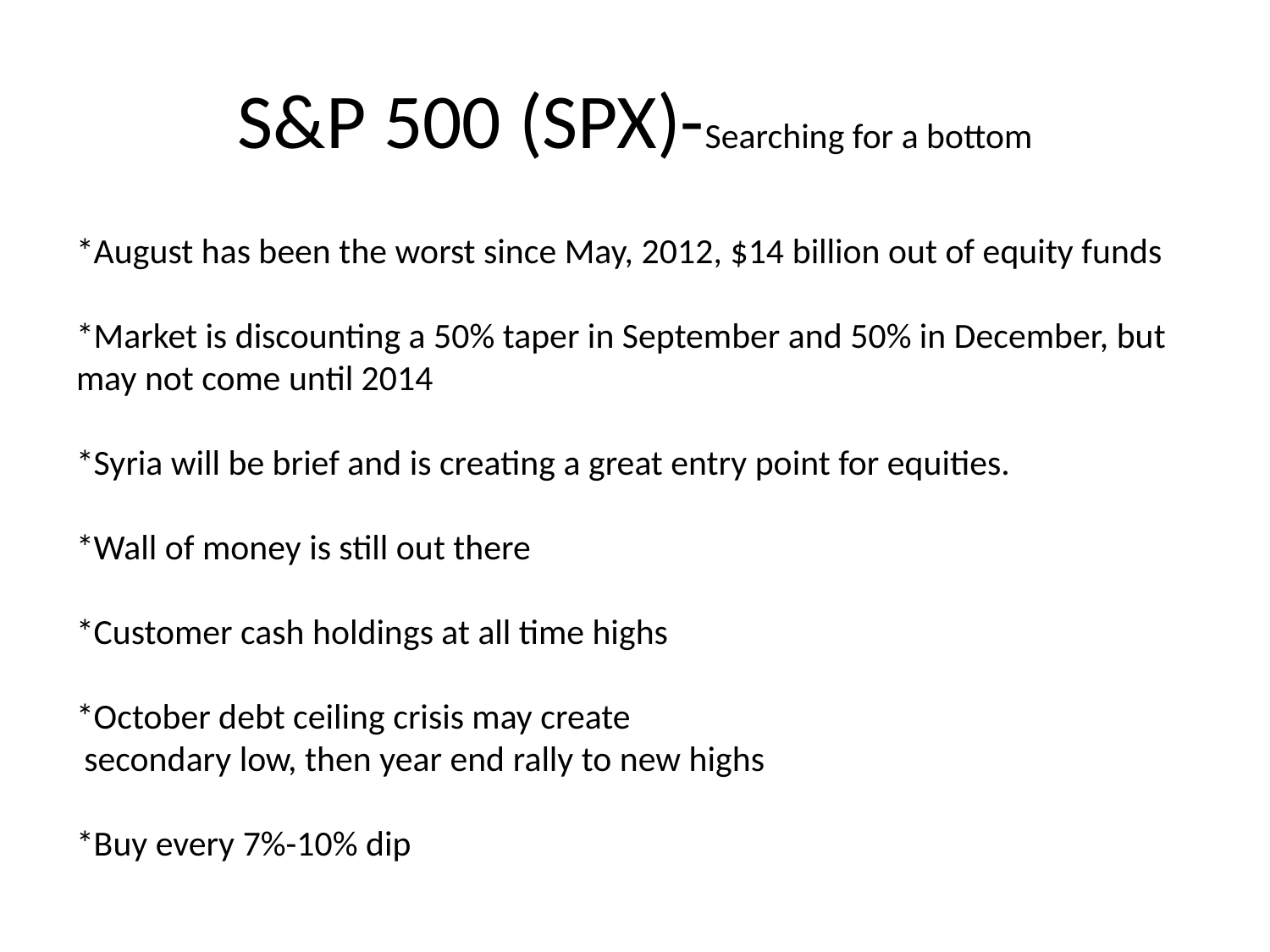

# S&P 500 (SPX)-Searching for a bottom
*August has been the worst since May, 2012, $14 billion out of equity funds
*Market is discounting a 50% taper in September and 50% in December, but may not come until 2014
*Syria will be brief and is creating a great entry point for equities.
*Wall of money is still out there
*Customer cash holdings at all time highs
*October debt ceiling crisis may create
 secondary low, then year end rally to new highs
*Buy every 7%-10% dip